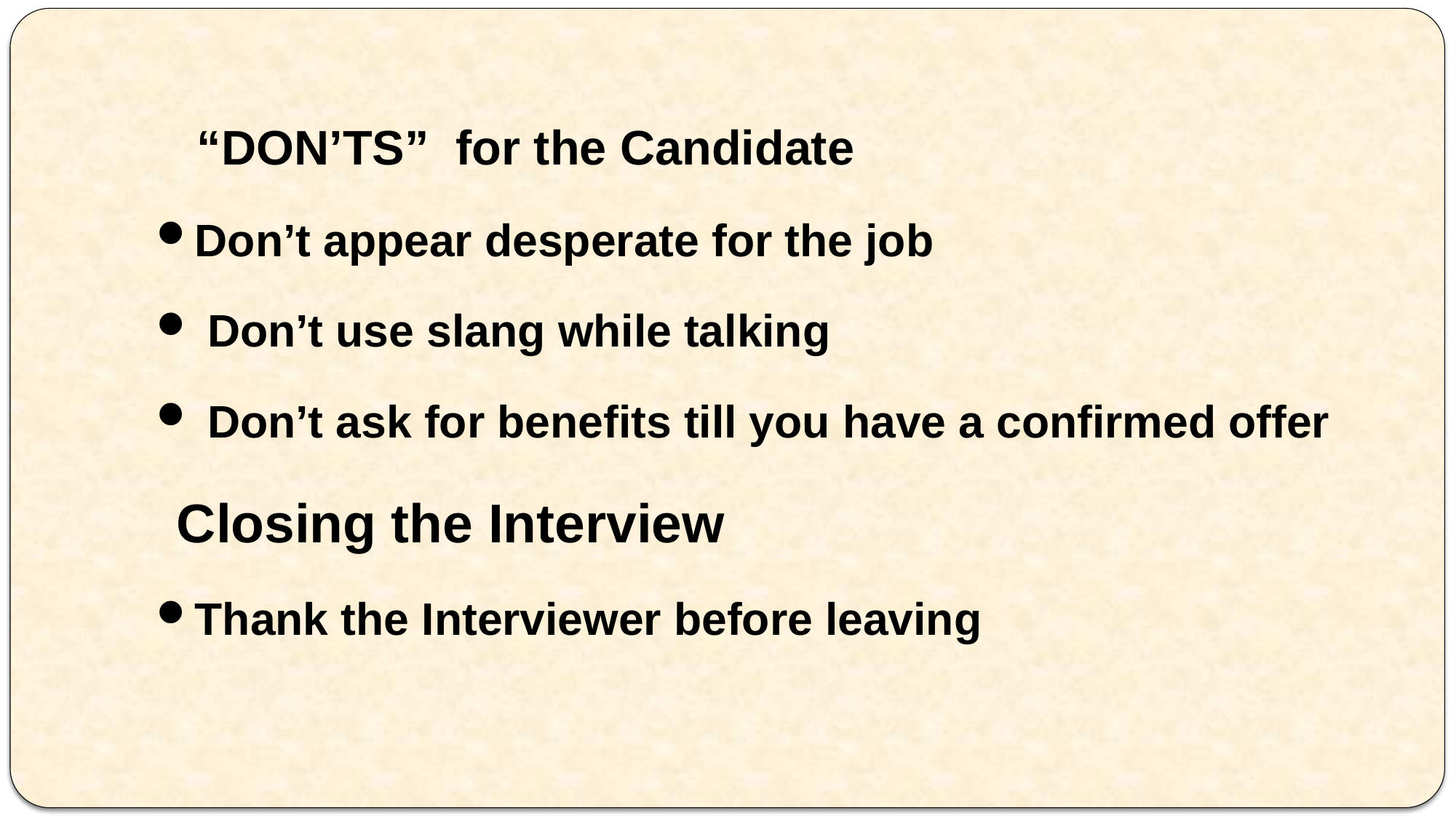

“DON’TS”  for the Candidate
Don’t appear desperate for the job
 Don’t use slang while talking
 Don’t ask for benefits till you have a confirmed offer
Closing the Interview
Thank the Interviewer before leaving